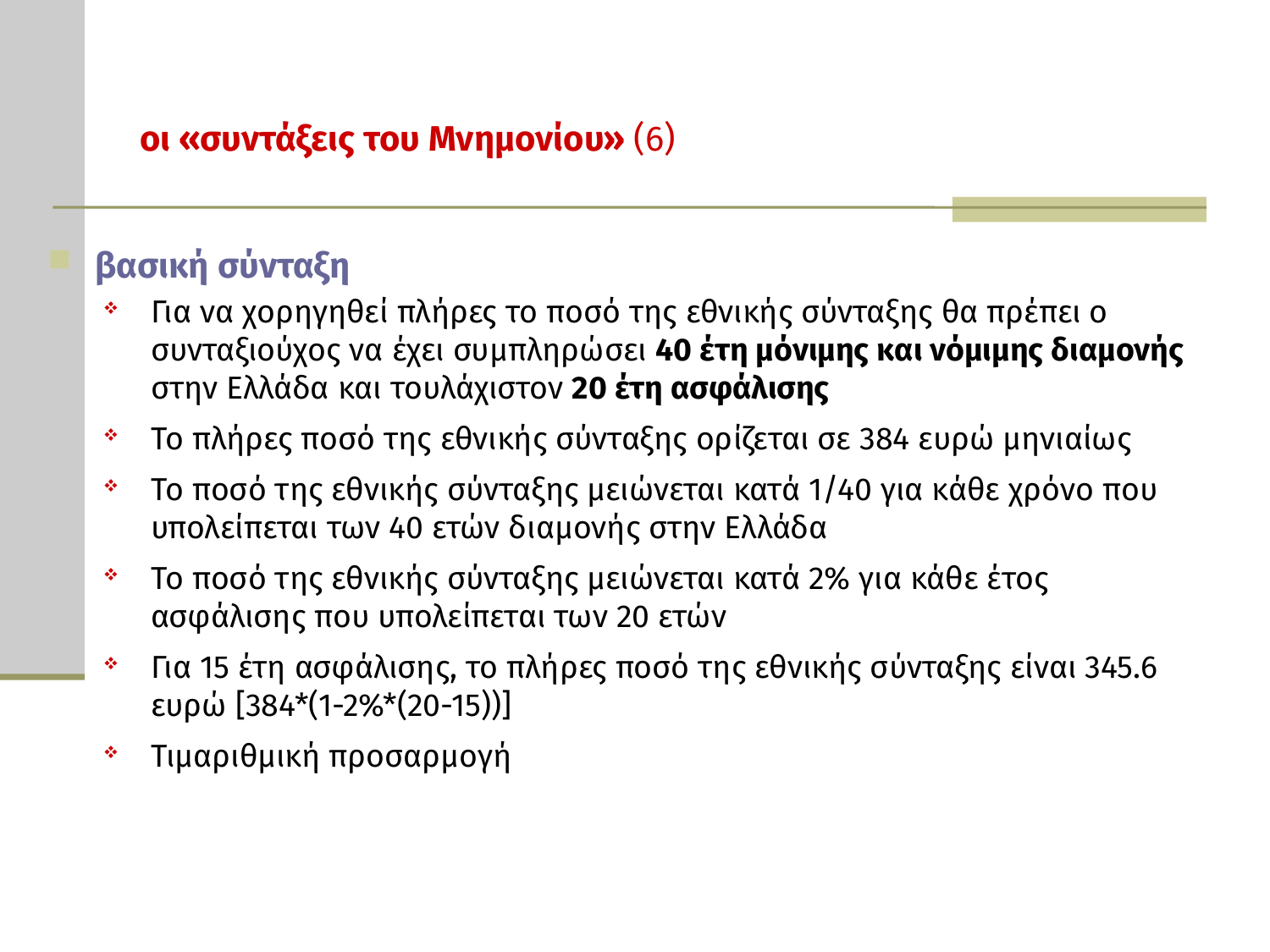

# οι «συντάξεις του Μνημονίου» (6)
βασική σύνταξη
Για να χορηγηθεί πλήρες το ποσό της εθνικής σύνταξης θα πρέπει ο συνταξιούχος να έχει συμπληρώσει 40 έτη μόνιμης και νόμιμης διαμονής στην Ελλάδα και τουλάχιστον 20 έτη ασφάλισης
Το πλήρες ποσό της εθνικής σύνταξης ορίζεται σε 384 ευρώ μηνιαίως
Το ποσό της εθνικής σύνταξης μειώνεται κατά 1/40 για κάθε χρόνο που υπολείπεται των 40 ετών διαμονής στην Ελλάδα
Το ποσό της εθνικής σύνταξης μειώνεται κατά 2% για κάθε έτος ασφάλισης που υπολείπεται των 20 ετών
Για 15 έτη ασφάλισης, το πλήρες ποσό της εθνικής σύνταξης είναι 345.6 ευρώ [384*(1-2%*(20-15))]
Τιμαριθμική προσαρμογή